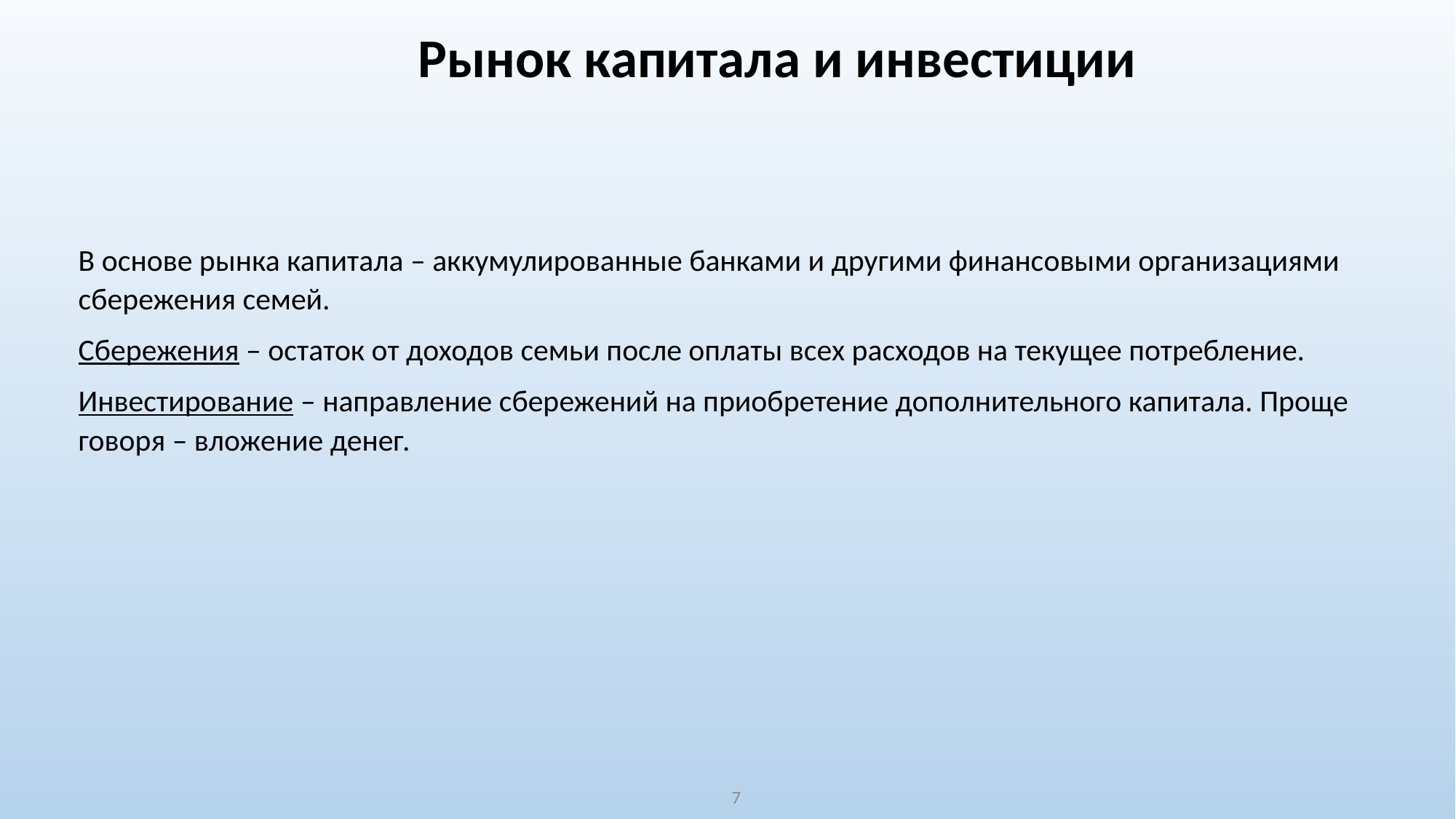

# Рынок капитала и инвестиции

В основе рынка капитала – аккумулированные банками и другими финансовыми организациями сбережения семей.
Сбережения – остаток от доходов семьи после оплаты всех расходов на текущее потребление.
Инвестирование – направление сбережений на приобретение дополнительного капитала. Проще говоря – вложение денег.